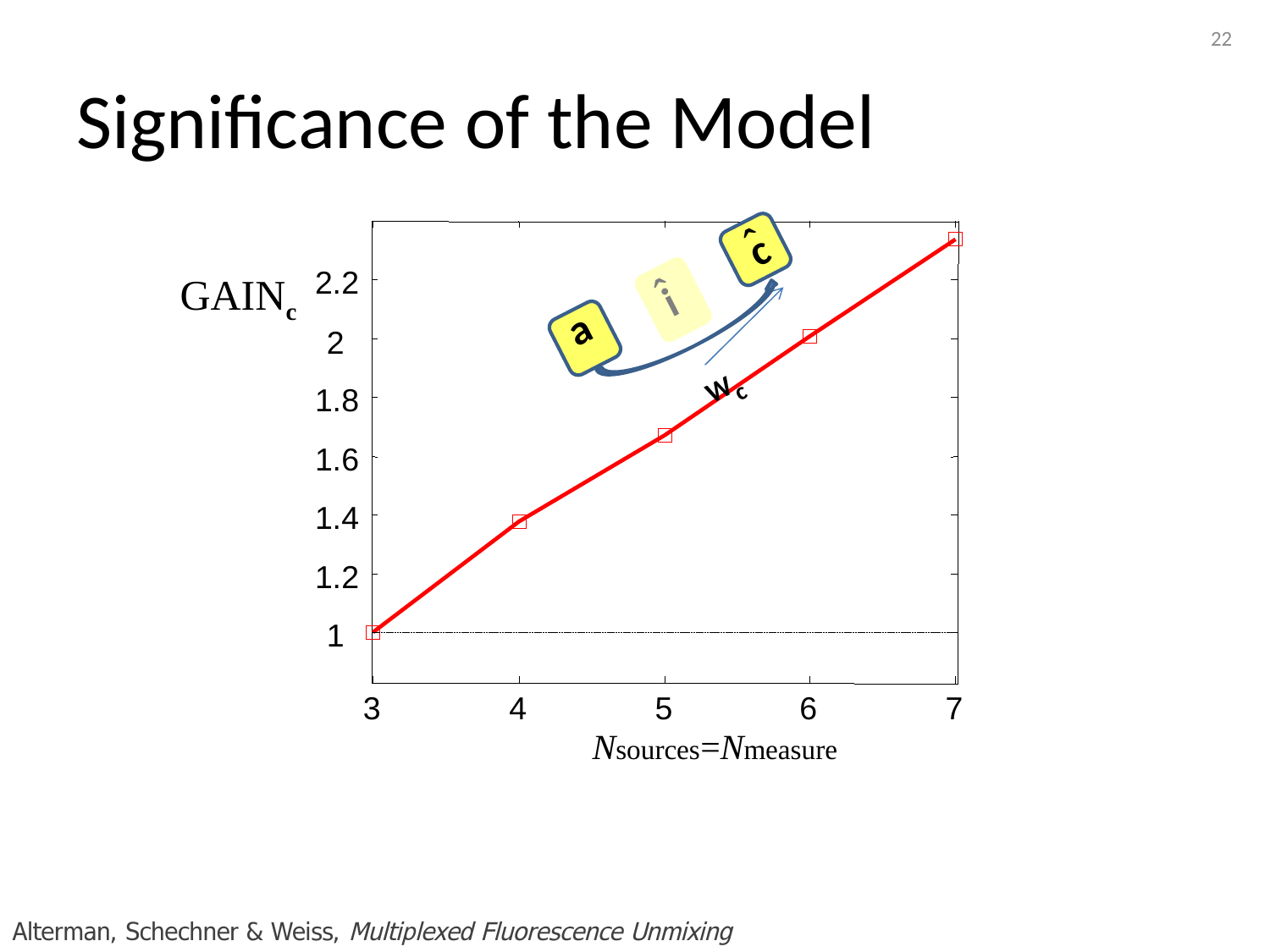

22
# Significance of the Model

2.2

2

1.8

1.6

1.4

1.2

1

3
4
5
6
7
Nsources=Nmeasure
a
ˆ
c
ˆ
i

Wc
GAINc
Alterman, Schechner & Weiss, Multiplexed Fluorescence Unmixing